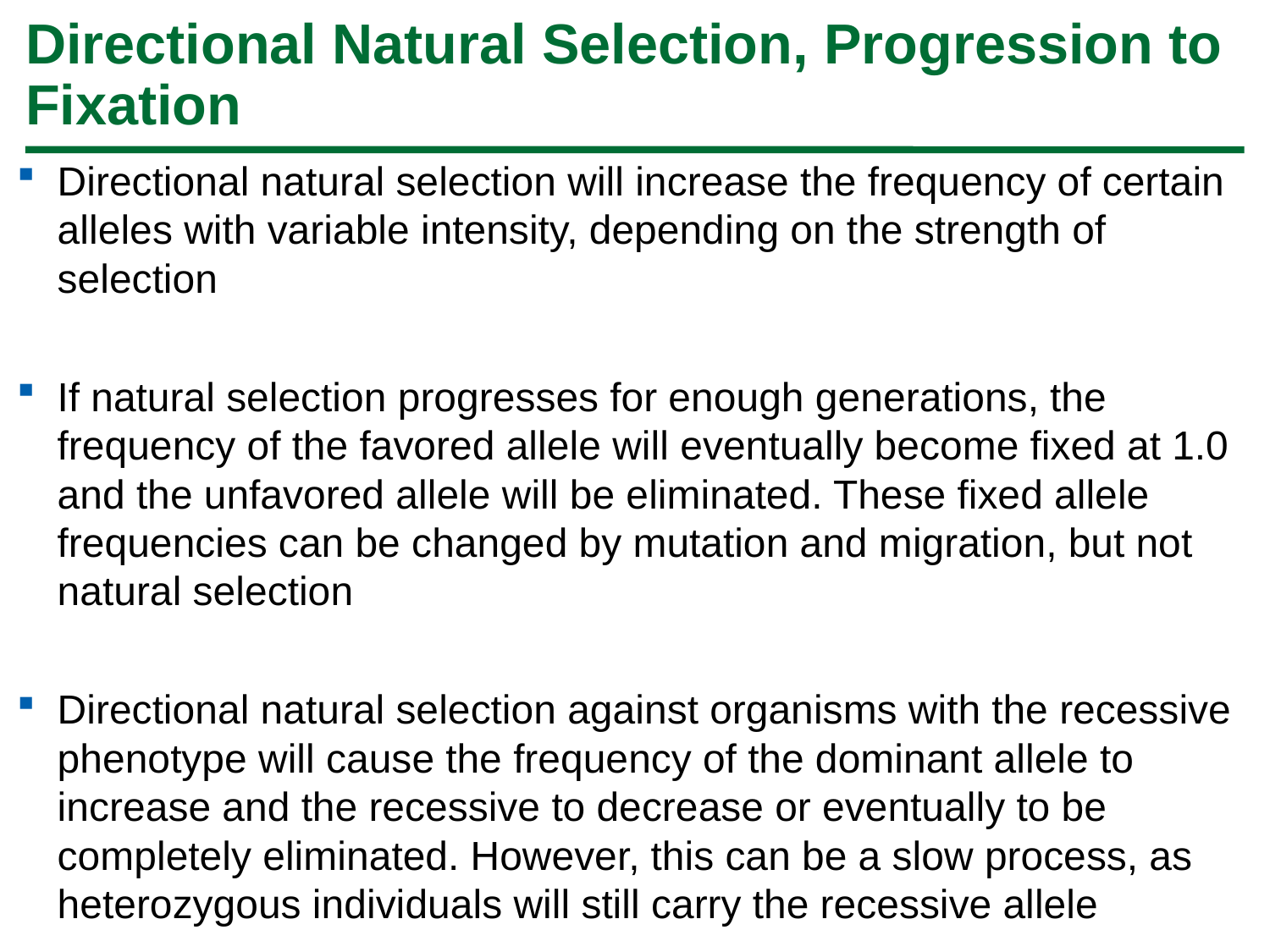

# Directional Natural Selection, Progression to Fixation
Directional natural selection will increase the frequency of certain alleles with variable intensity, depending on the strength of selection

If natural selection progresses for enough generations, the frequency of the favored allele will eventually become fixed at 1.0 and the unfavored allele will be eliminated. These fixed allele frequencies can be changed by mutation and migration, but not natural selection

Directional natural selection against organisms with the recessive phenotype will cause the frequency of the dominant allele to increase and the recessive to decrease or eventually to be completely eliminated. However, this can be a slow process, as heterozygous individuals will still carry the recessive allele